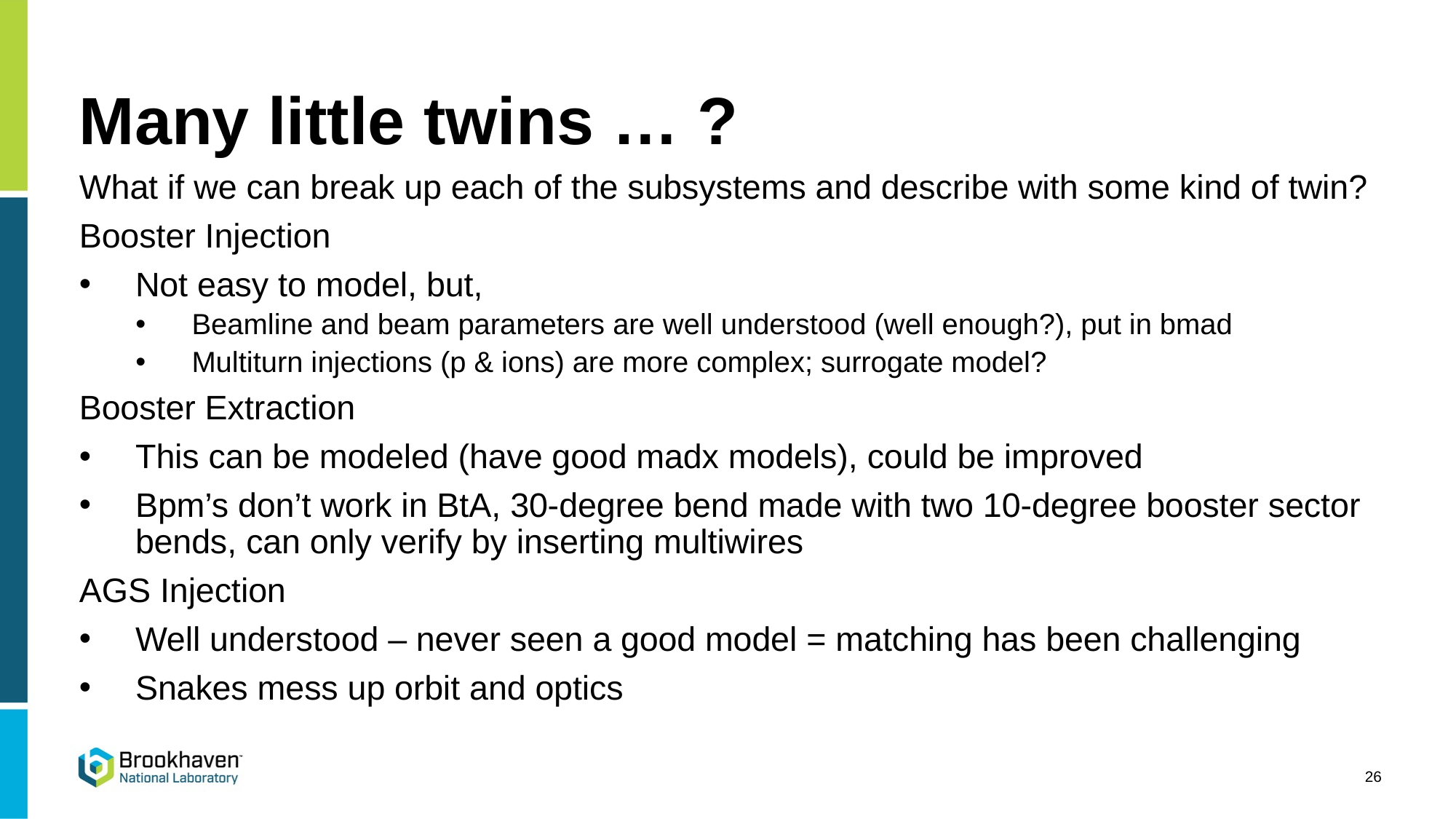

# Many little twins … ?
What if we can break up each of the subsystems and describe with some kind of twin?
Booster Injection
Not easy to model, but,
Beamline and beam parameters are well understood (well enough?), put in bmad
Multiturn injections (p & ions) are more complex; surrogate model?
Booster Extraction
This can be modeled (have good madx models), could be improved
Bpm’s don’t work in BtA, 30-degree bend made with two 10-degree booster sector bends, can only verify by inserting multiwires
AGS Injection
Well understood – never seen a good model = matching has been challenging
Snakes mess up orbit and optics

26